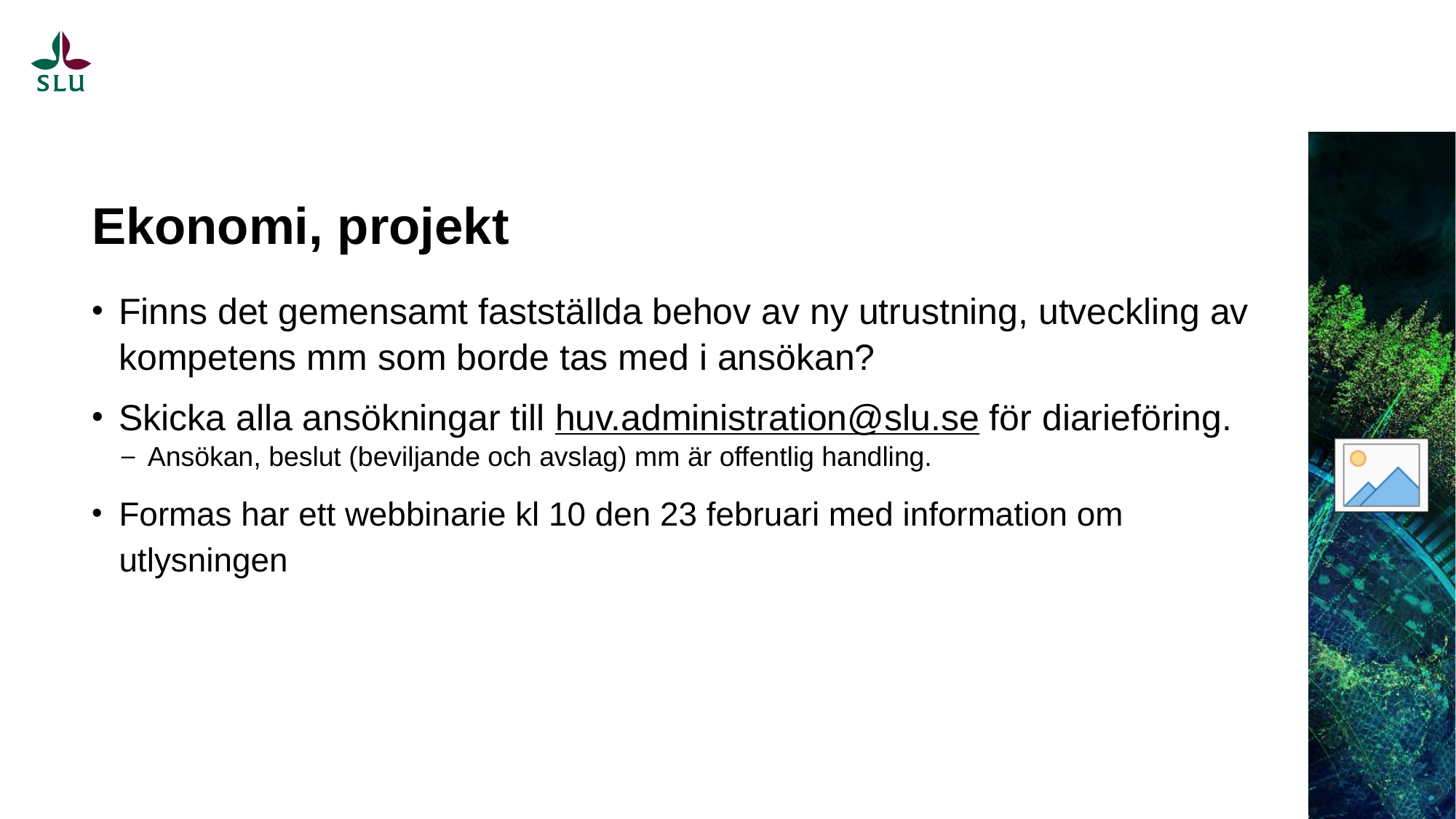

# Ekonomi, projekt
Finns det gemensamt fastställda behov av ny utrustning, utveckling av kompetens mm som borde tas med i ansökan?
Skicka alla ansökningar till huv.administration@slu.se för diarieföring.
Ansökan, beslut (beviljande och avslag) mm är offentlig handling.
Formas har ett webbinarie kl 10 den 23 februari med information om utlysningen